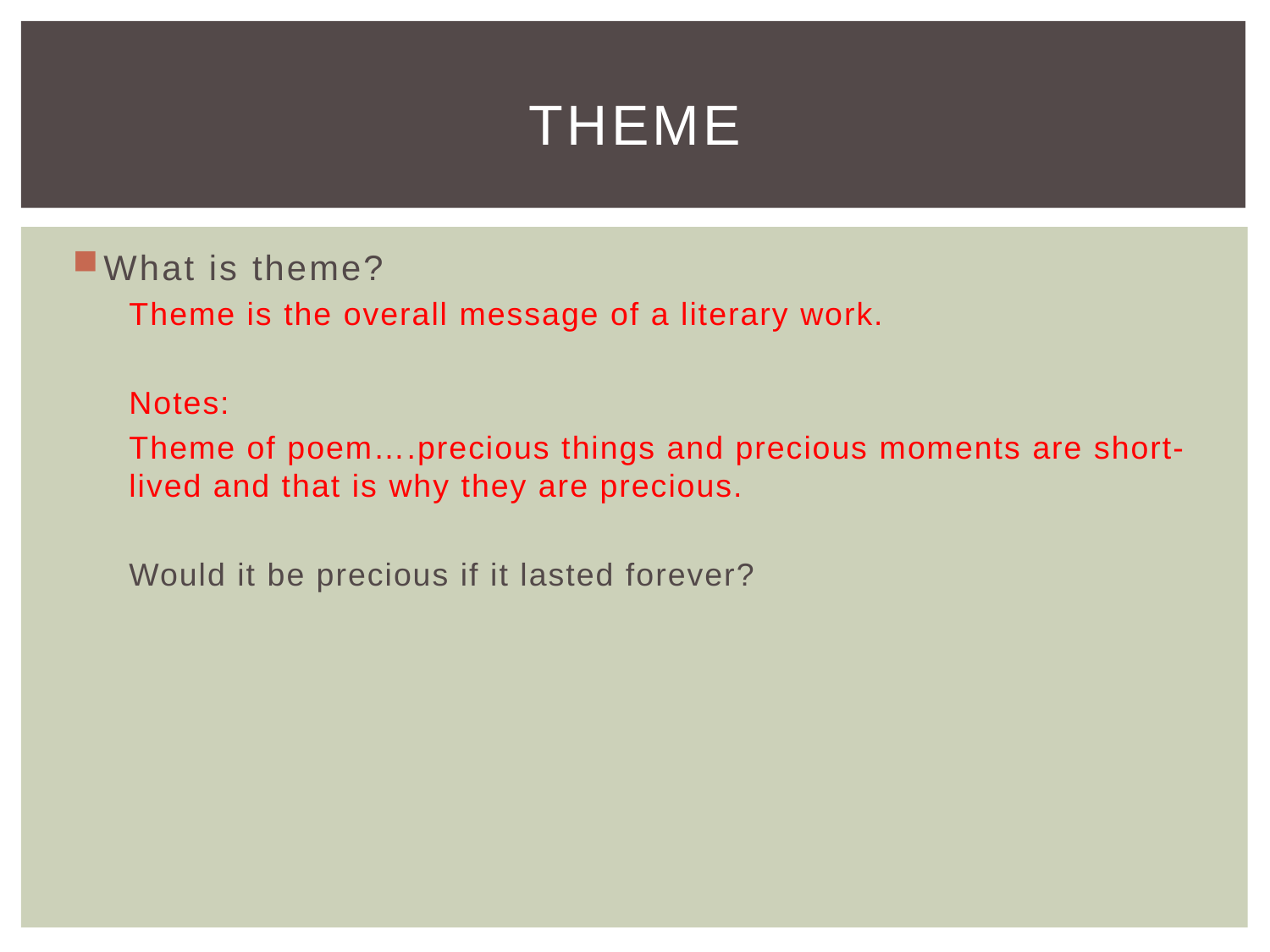

# Theme
What is theme?
Theme is the overall message of a literary work.

Notes:
Theme of poem….precious things and precious moments are short-lived and that is why they are precious.

Would it be precious if it lasted forever?